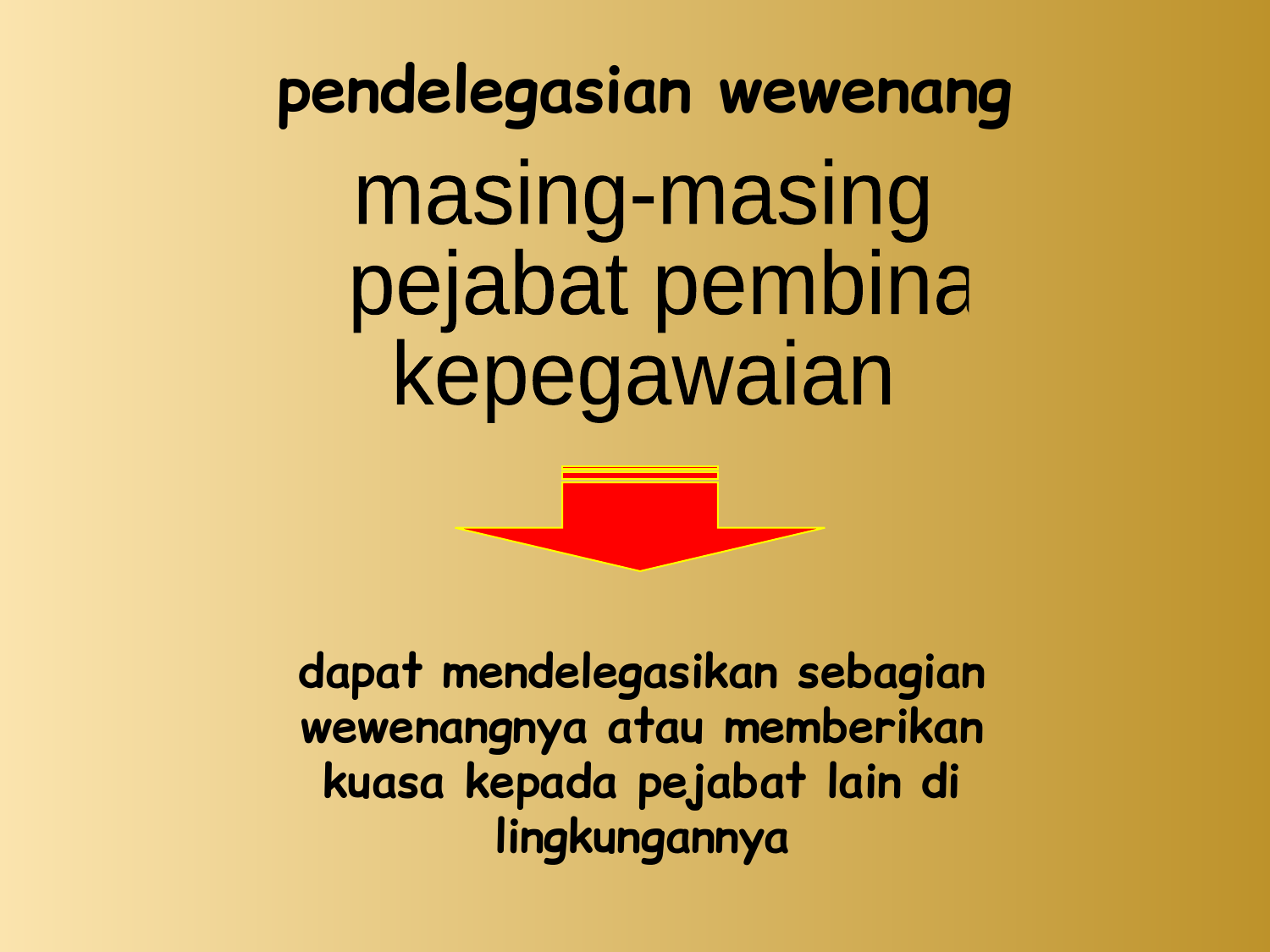

pendelegasian wewenang
masing-masing
 pejabat pembina
kepegawaian

dapat mendelegasikan sebagian wewenangnya atau memberikan kuasa kepada pejabat lain di lingkungannya